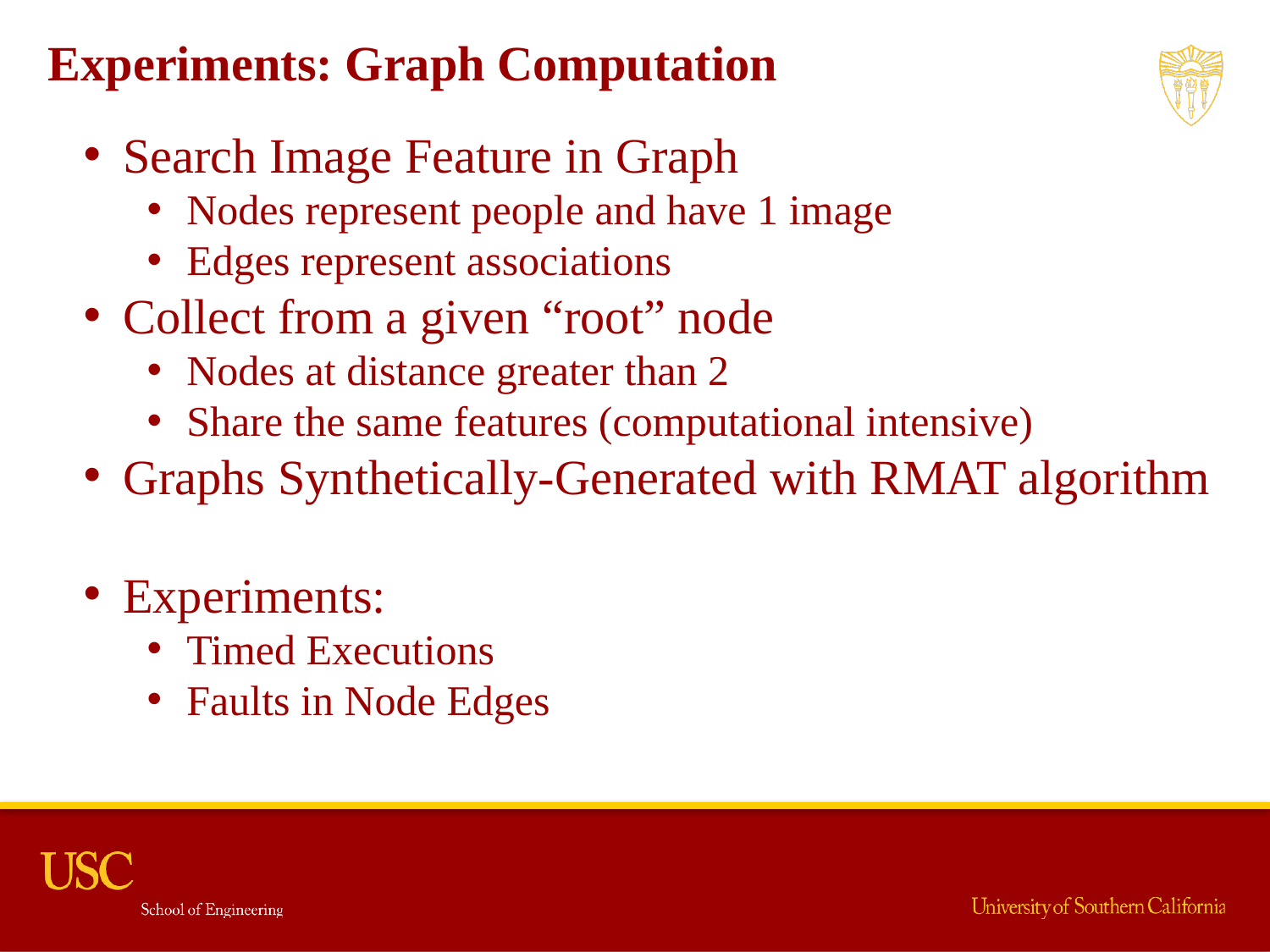

Experiments: Graph Computation
Search Image Feature in Graph
Nodes represent people and have 1 image
Edges represent associations
Collect from a given “root” node
Nodes at distance greater than 2
Share the same features (computational intensive)
Graphs Synthetically-Generated with RMAT algorithm

Experiments:
Timed Executions
Faults in Node Edges